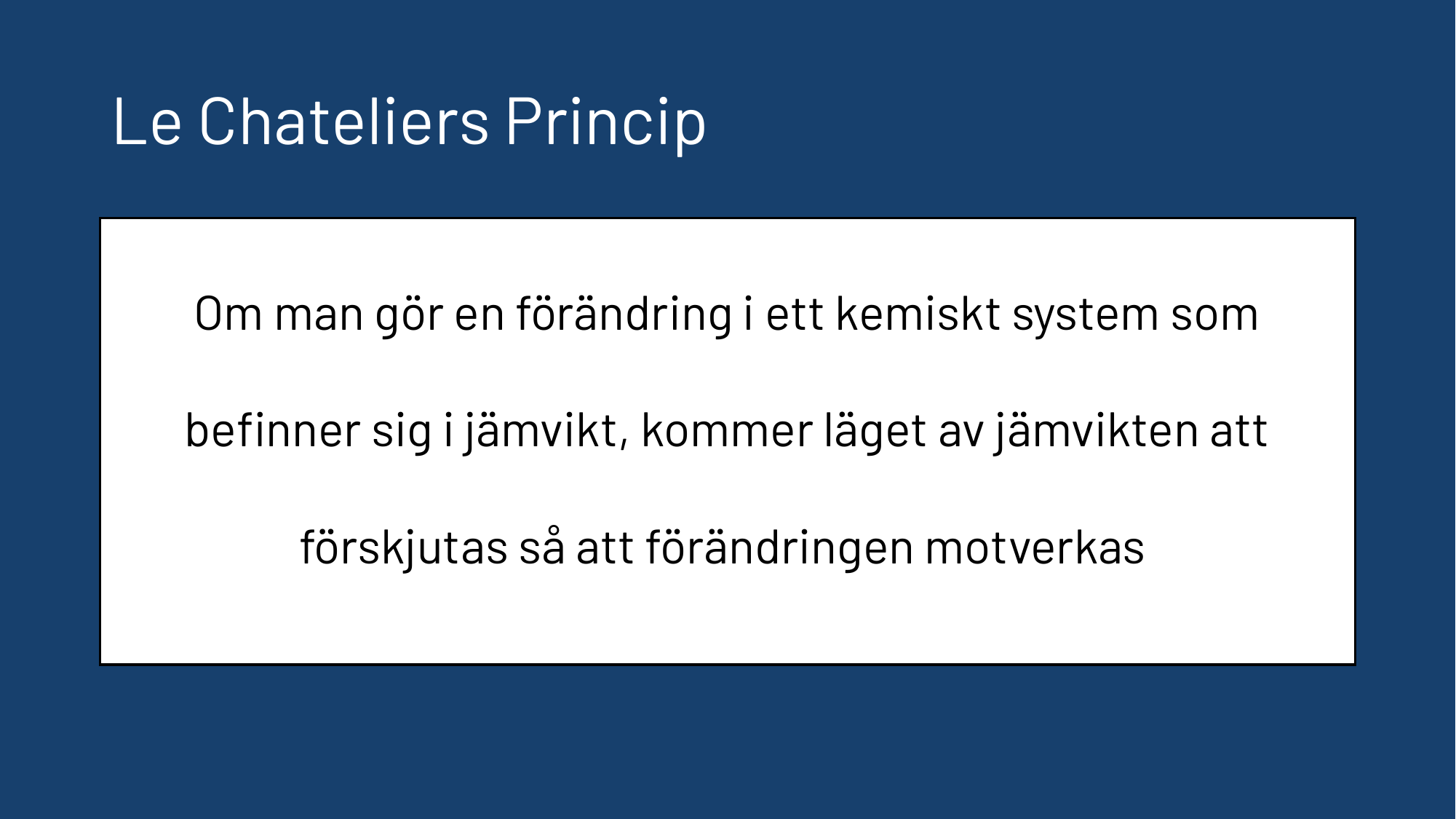

# Le Chateliers Princip
Om man gör en förändring i ett kemiskt system som befinner sig i jämvikt, kommer läget av jämvikten att förskjutas så att förändringen motverkas